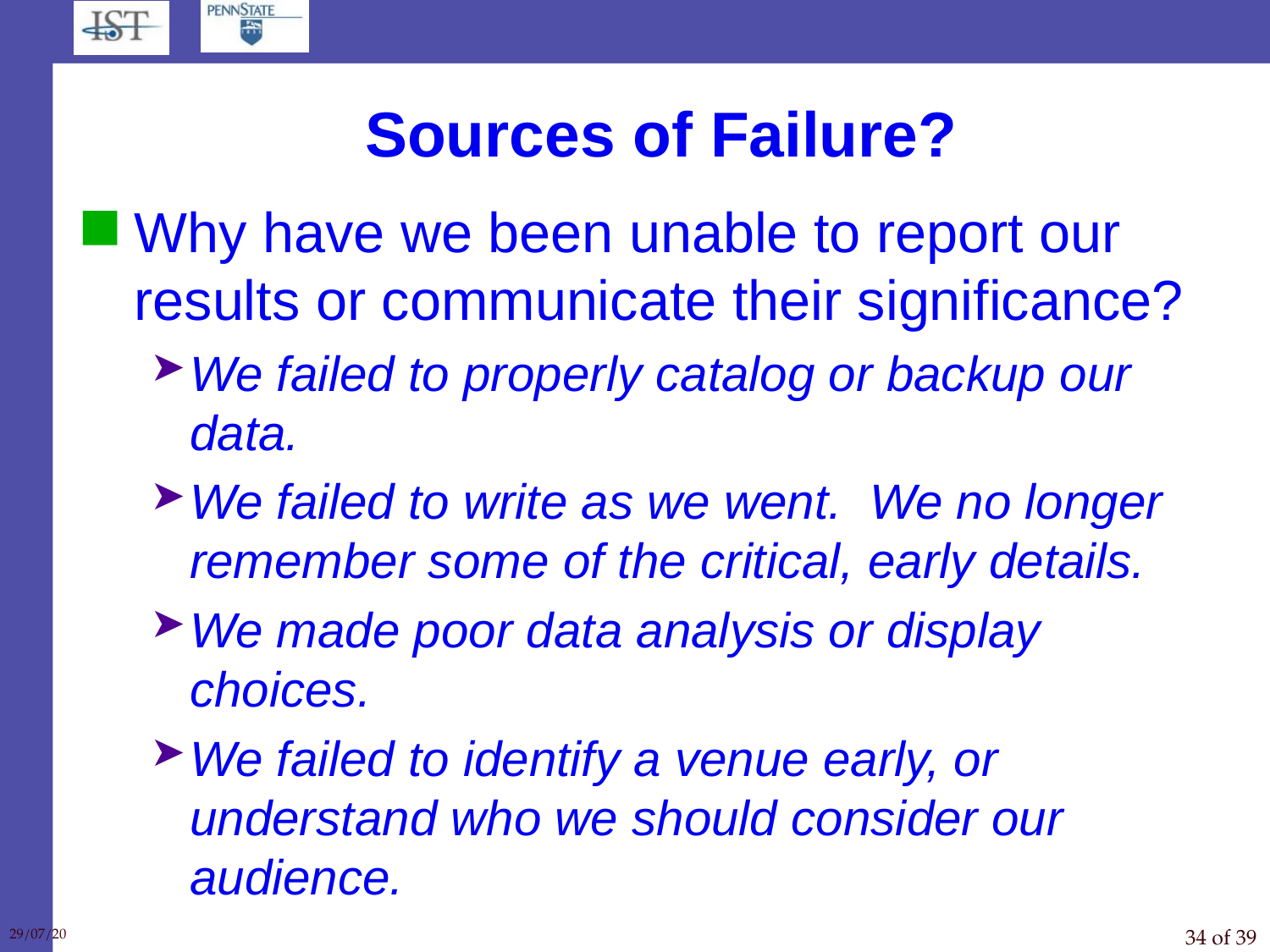

# Sources of Failure?
Why have we been unable to report our results or communicate their significance?
We failed to properly catalog or backup our data.
We failed to write as we went.  We no longer remember some of the critical, early details.
We made poor data analysis or display choices.
We failed to identify a venue early, or understand who we should consider our audience.